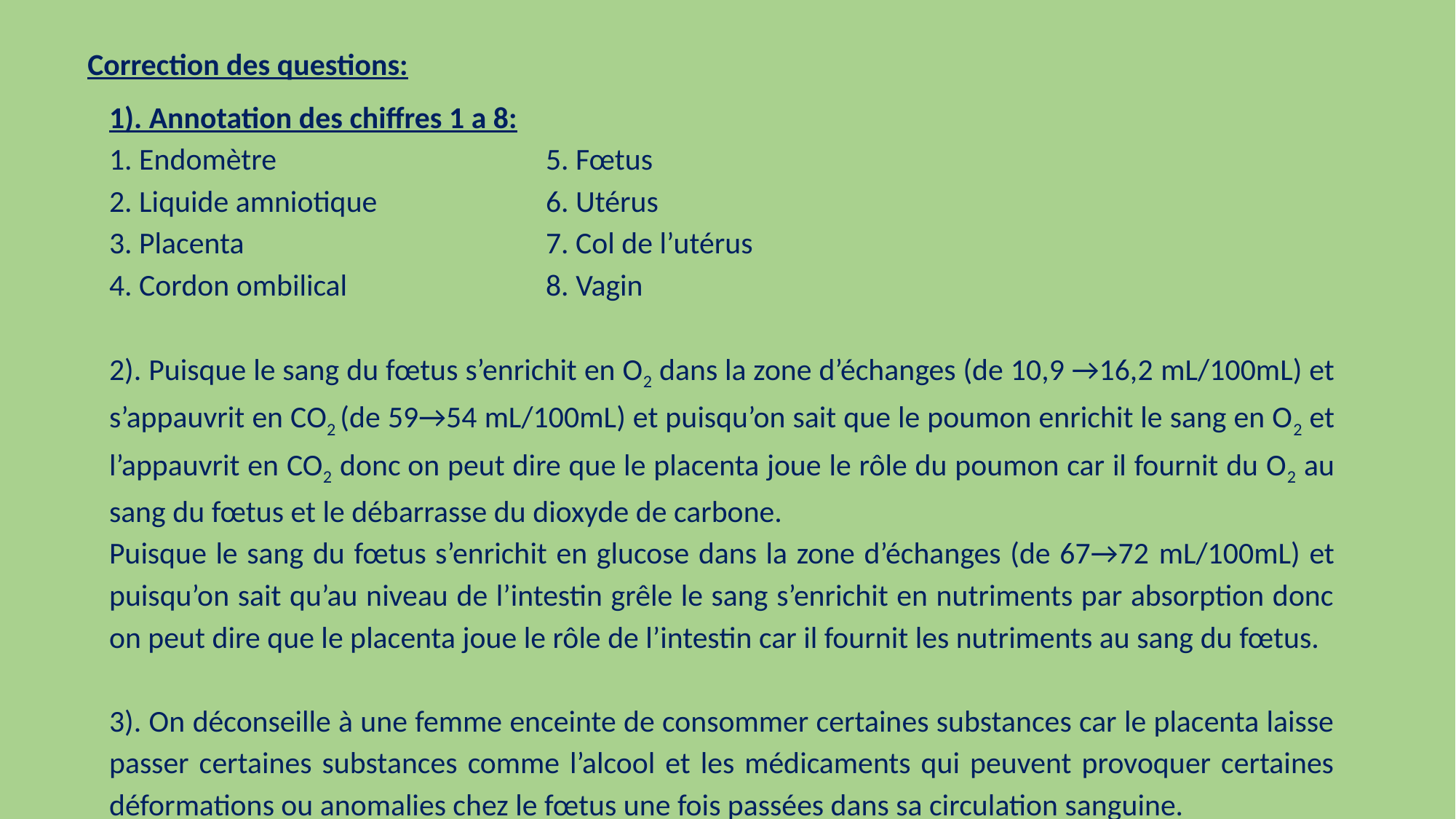

Correction des questions:
1). Annotation des chiffres 1 a 8:
1. Endomètre 			5. Fœtus
2. Liquide amniotique 		6. Utérus
3. Placenta 			7. Col de l’utérus
4. Cordon ombilical		8. Vagin

2). Puisque le sang du fœtus s’enrichit en O2 dans la zone d’échanges (de 10,9 →16,2 mL/100mL) et s’appauvrit en CO2 (de 59→54 mL/100mL) et puisqu’on sait que le poumon enrichit le sang en O2 et l’appauvrit en CO2 donc on peut dire que le placenta joue le rôle du poumon car il fournit du O2 au sang du fœtus et le débarrasse du dioxyde de carbone.
Puisque le sang du fœtus s’enrichit en glucose dans la zone d’échanges (de 67→72 mL/100mL) et puisqu’on sait qu’au niveau de l’intestin grêle le sang s’enrichit en nutriments par absorption donc on peut dire que le placenta joue le rôle de l’intestin car il fournit les nutriments au sang du fœtus.

3). On déconseille à une femme enceinte de consommer certaines substances car le placenta laisse passer certaines substances comme l’alcool et les médicaments qui peuvent provoquer certaines déformations ou anomalies chez le fœtus une fois passées dans sa circulation sanguine.